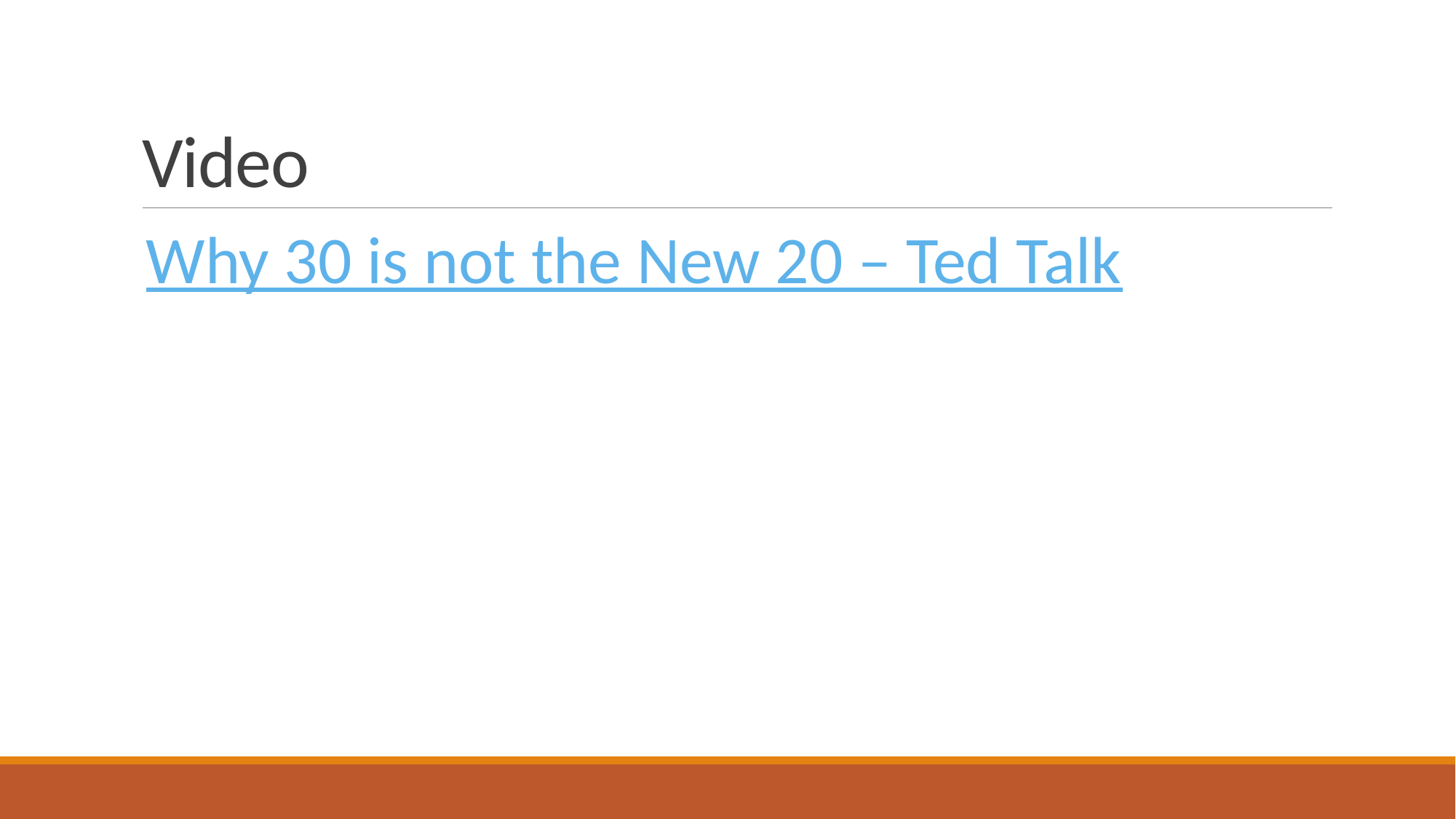

# Video
Why 30 is not the New 20 – Ted Talk